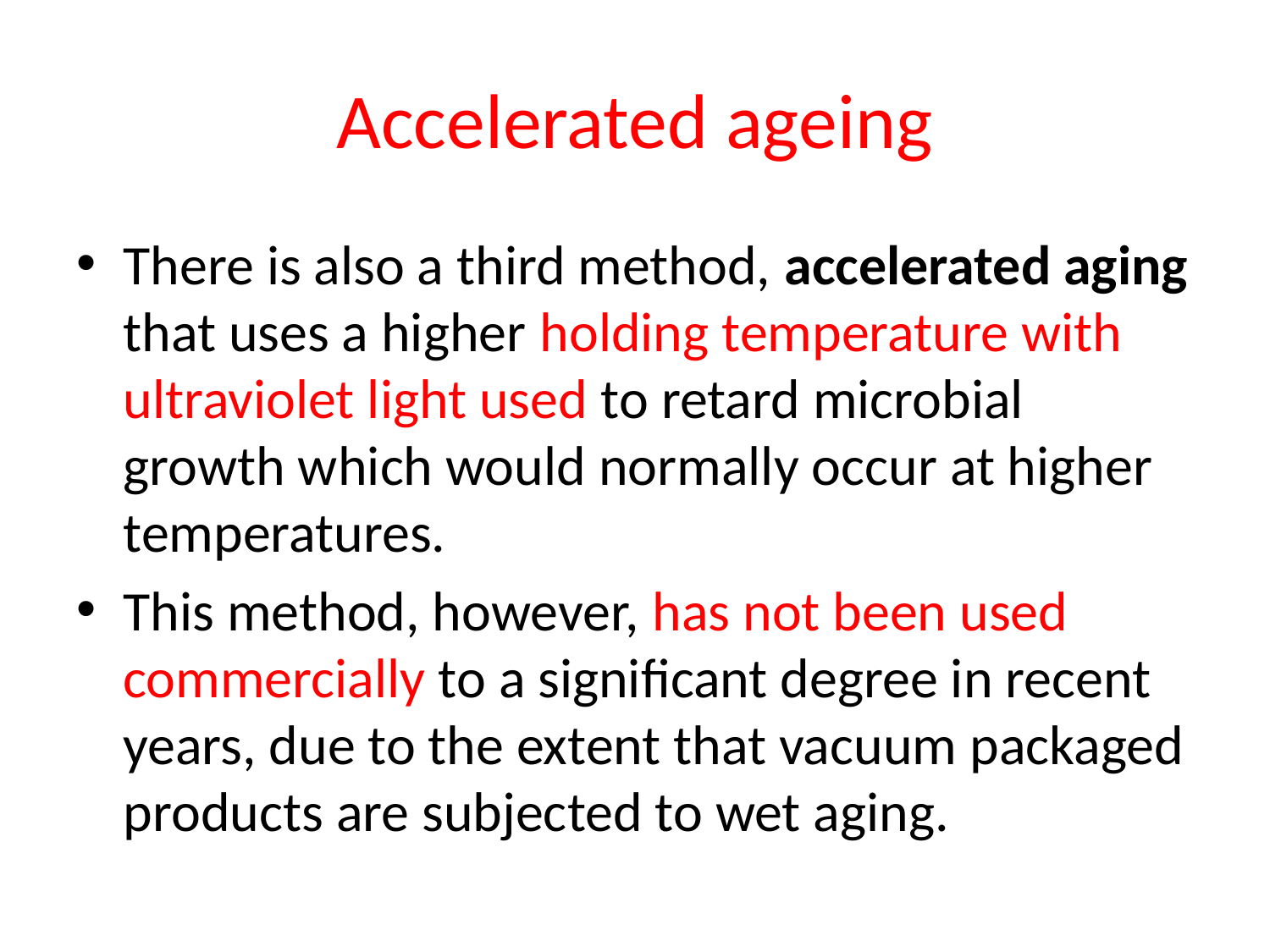

# Accelerated ageing
There is also a third method, accelerated aging that uses a higher holding temperature with ultraviolet light used to retard microbial growth which would normally occur at higher temperatures.
This method, however, has not been used commercially to a significant degree in recent years, due to the extent that vacuum packaged products are subjected to wet aging.